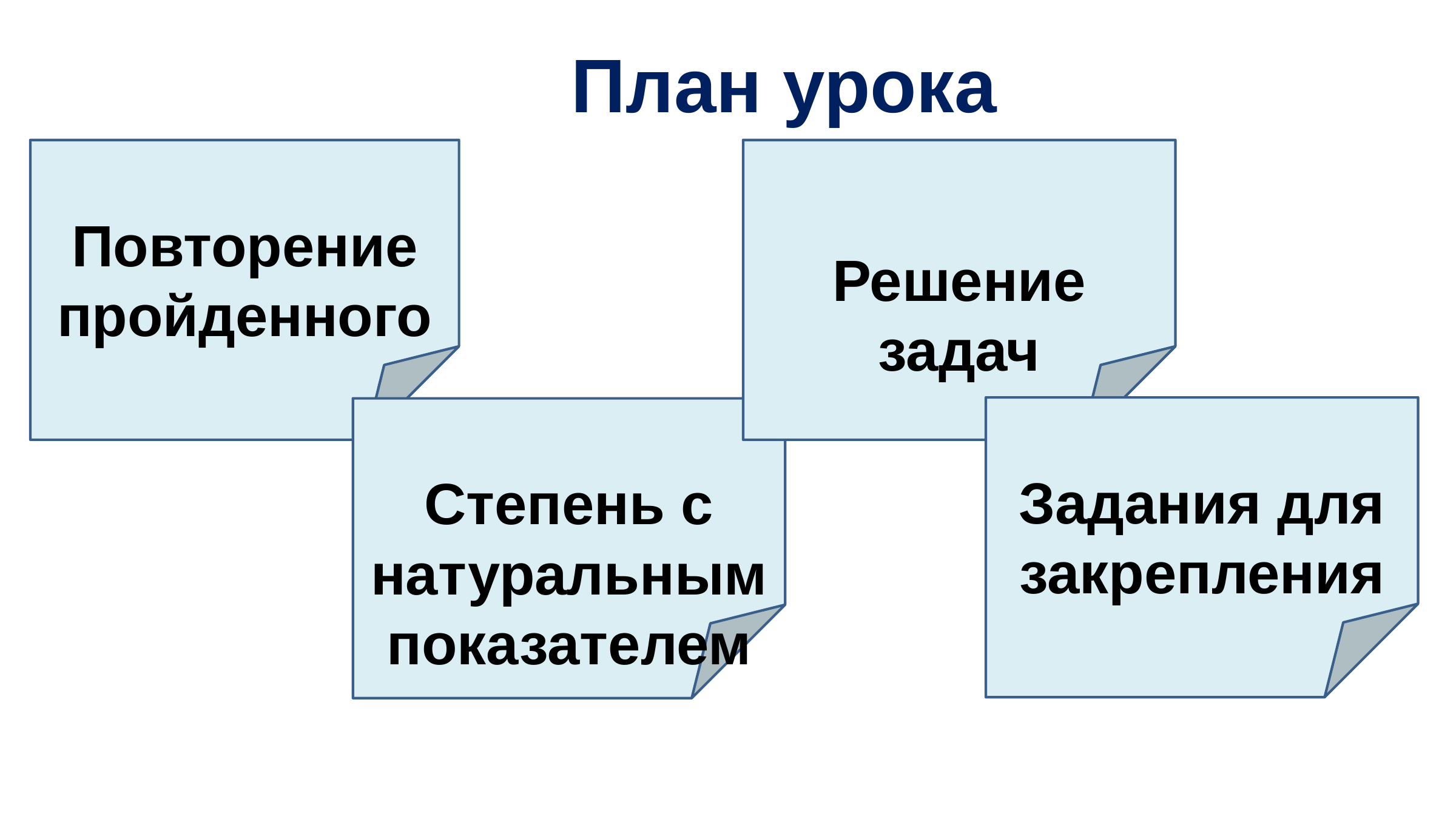

План урока

Повторение пройденного

Решение задач

Задания для закрепления

Степень с натуральным показателем